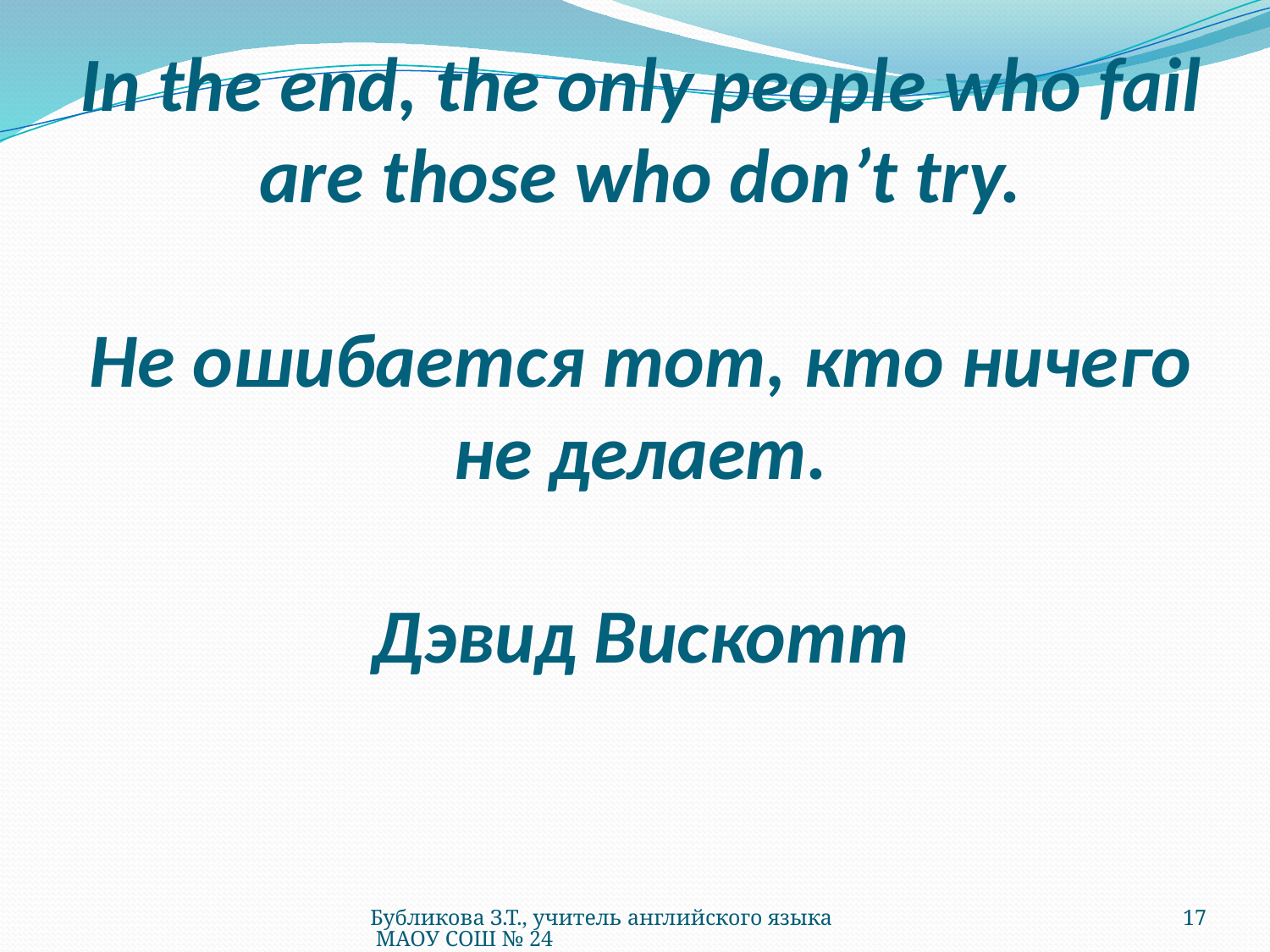

# In the end, the only people who fail are those who don’t try. Не ошибается тот, кто ничего не делает. Дэвид Вискотт
Бубликова З.Т., учитель английского языка МАОУ СОШ № 24
17